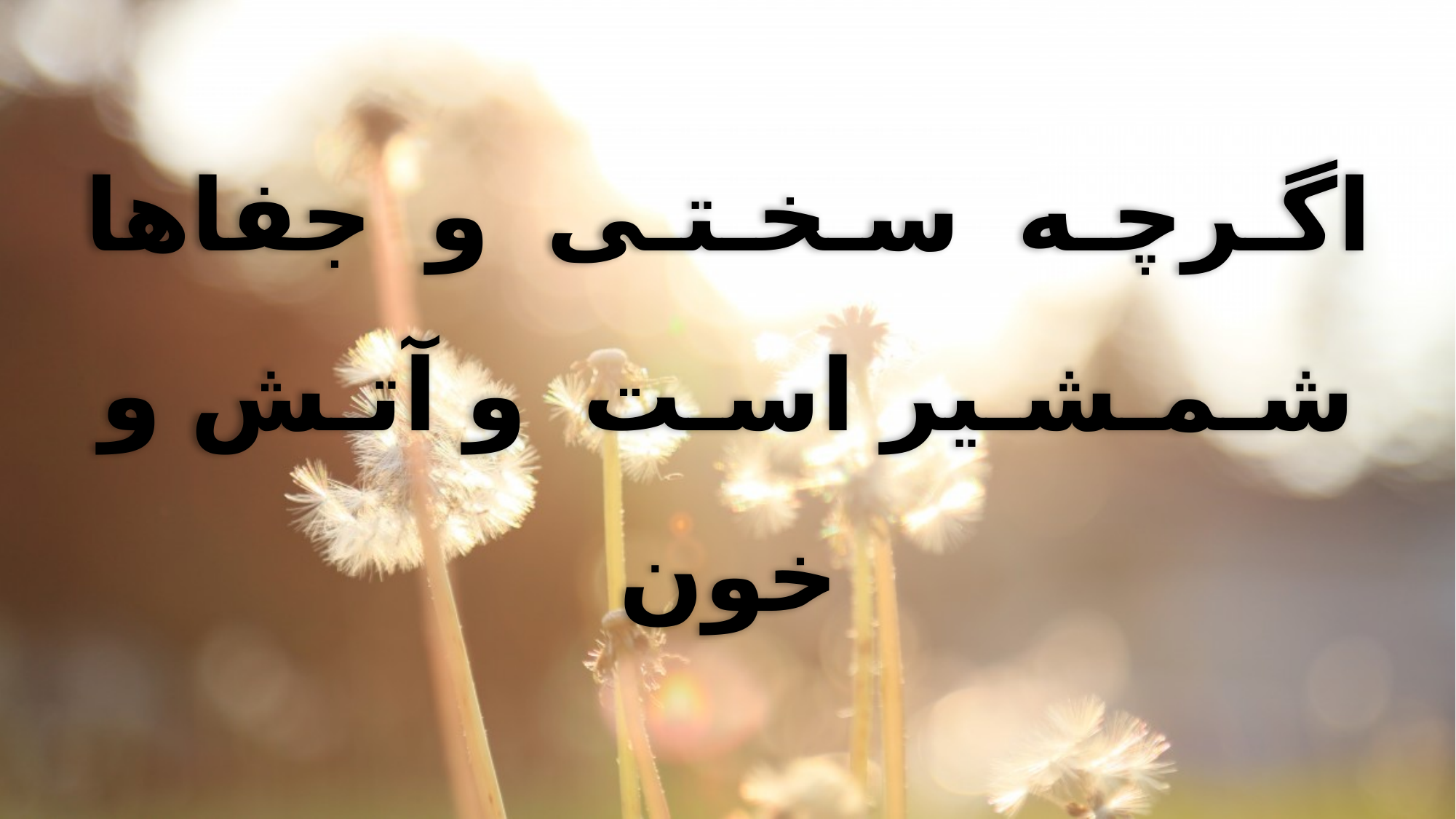

اگـرچـه  سـخـتـی  و  جفاها
شـمـشـیر اسـت  و آتـش و خون